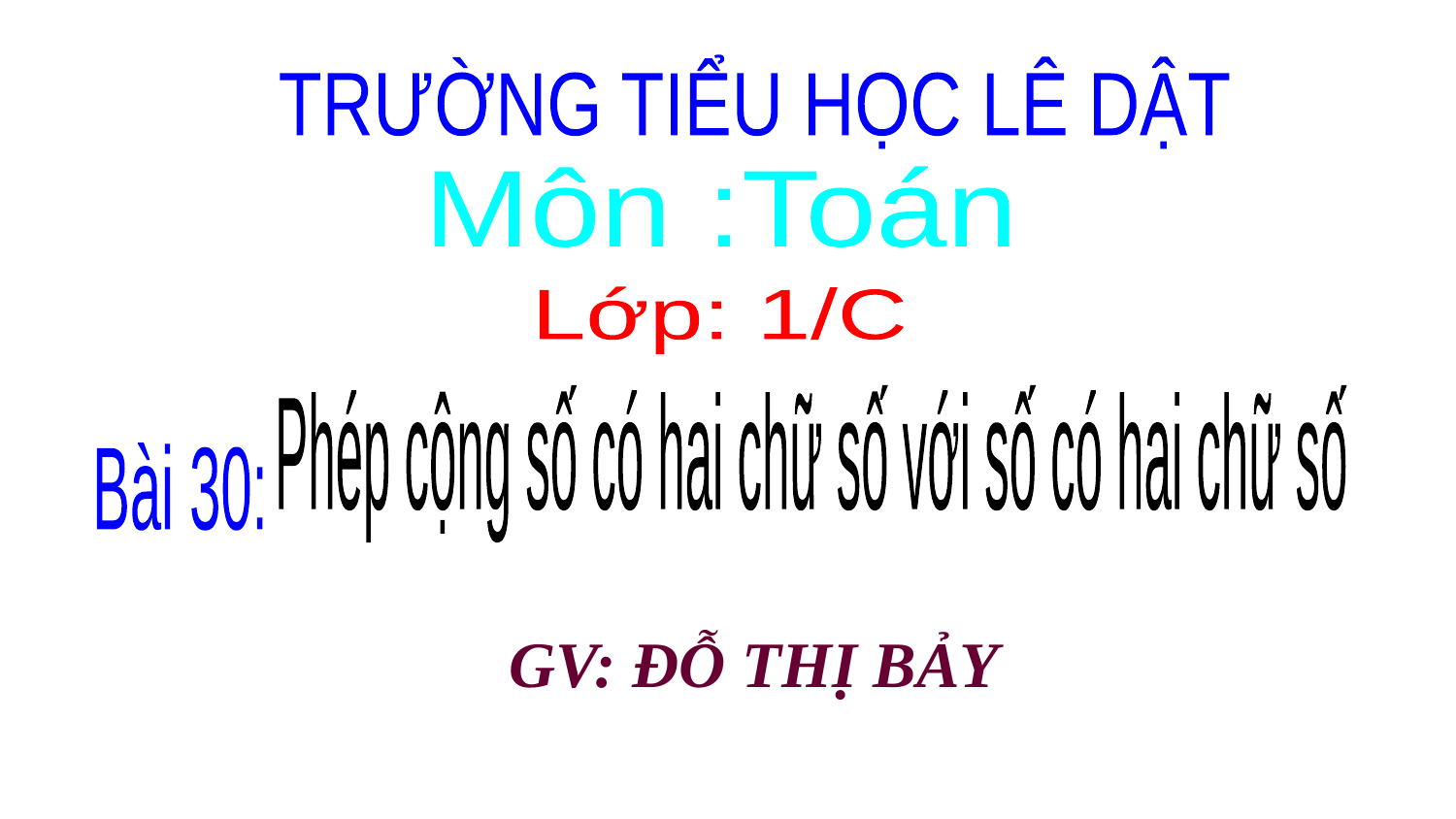

TRƯỜNG TIỂU HỌC LÊ DẬT
Môn :Toán
Lớp: 1/C
Phép cộng số có hai chữ số với số có hai chữ số
Bài 30:
GV: ĐỖ THỊ BẢY